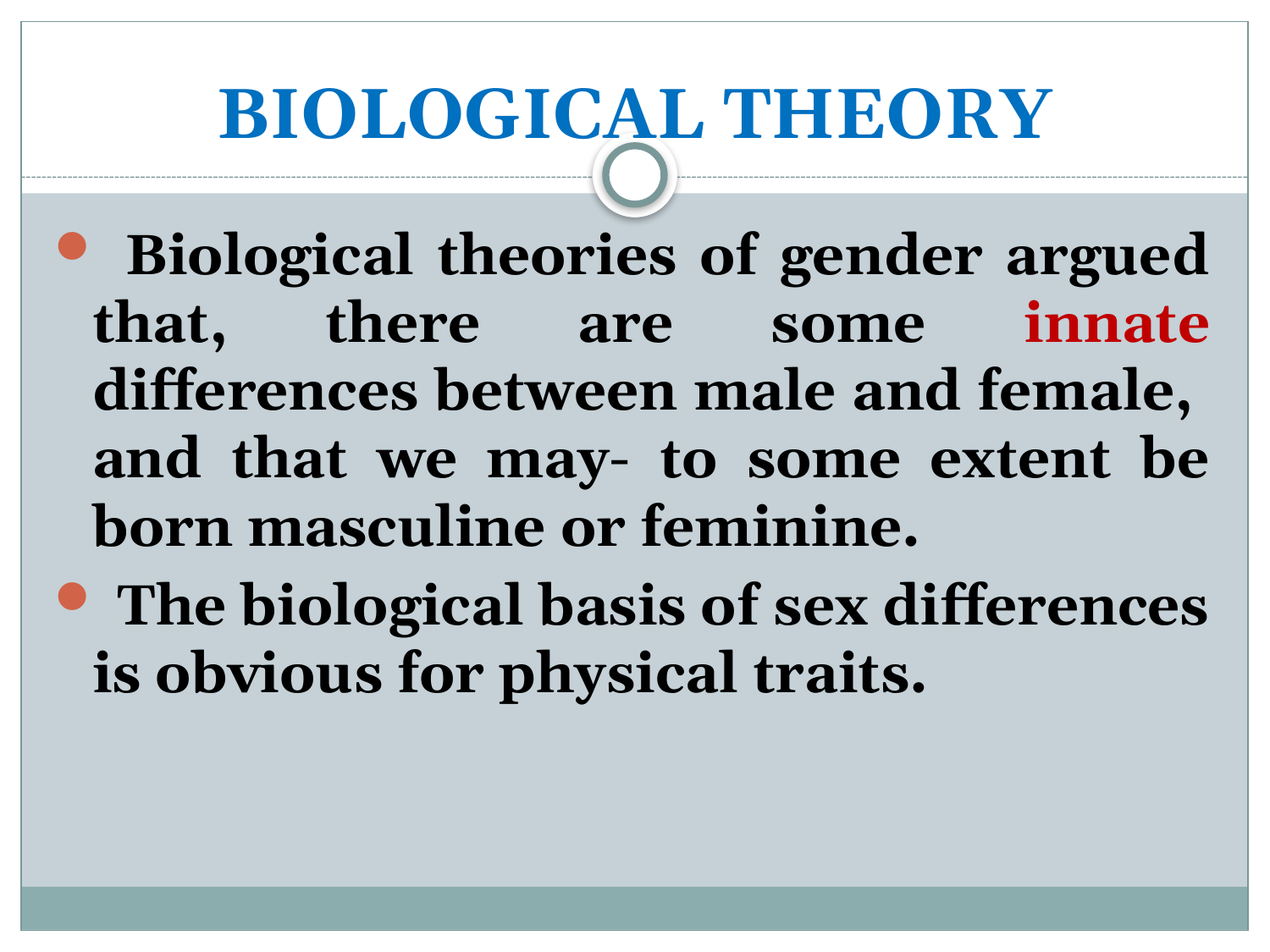

# BIOLOGICAL THEORY
 Biological theories of gender argued that, there are some innate differences between male and female,  and that we may- to some extent be born masculine or feminine.
 The biological basis of sex differences is obvious for physical traits.